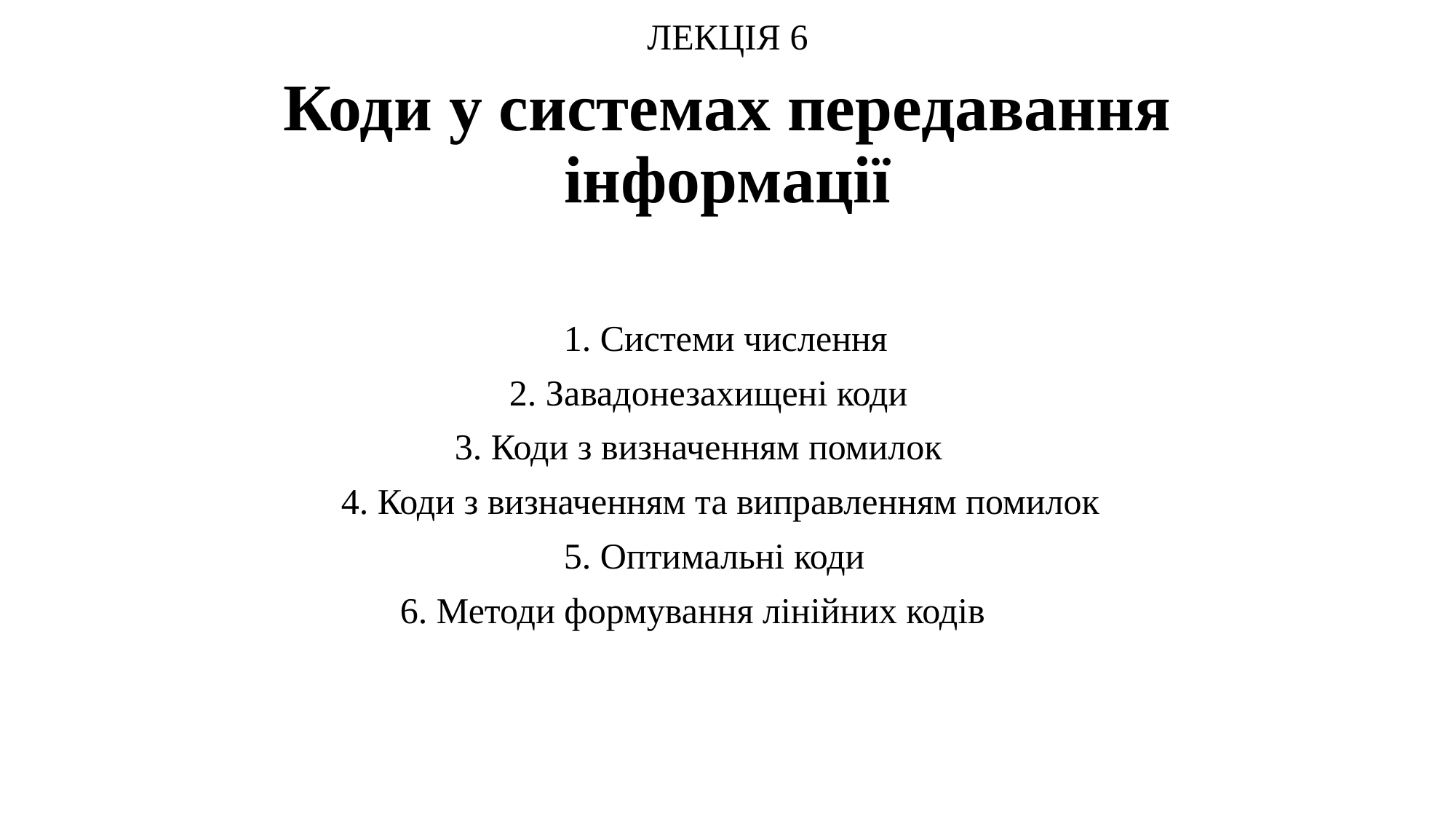

ЛЕКЦІЯ 6
Коди у системах передавання інформації

1. Системи числення
2. Завадонезахищені коди
3. Коди з визначенням помилок
4. Коди з визначенням та виправленням помилок
5. Оптимальні коди
6. Методи формування лінійних кодів